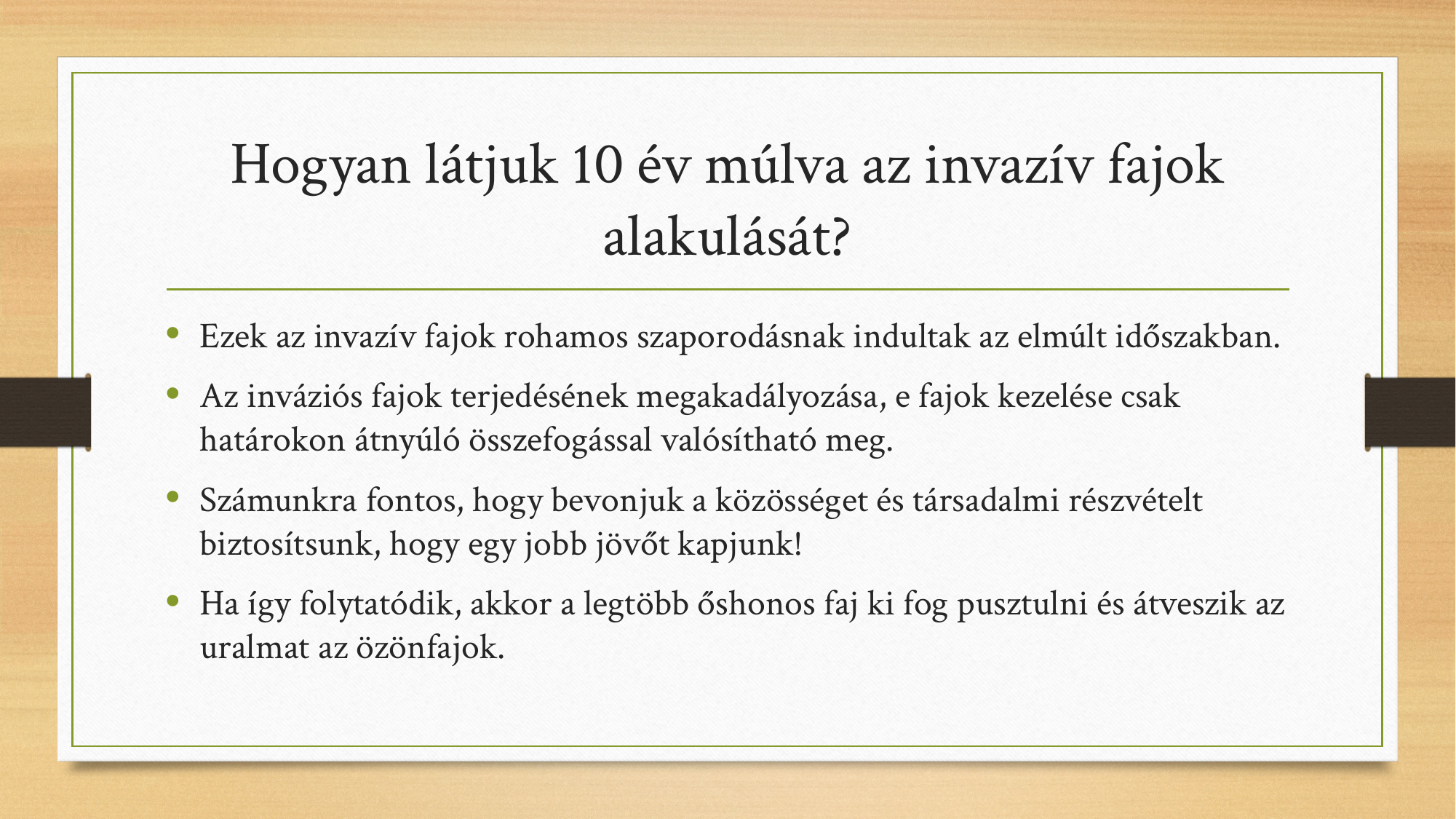

# Hogyan látjuk 10 év múlva az invazív fajok alakulását?
Ezek az invazív fajok rohamos szaporodásnak indultak az elmúlt időszakban.
Az inváziós fajok terjedésének megakadályozása, e fajok kezelése csak határokon átnyúló összefogással valósítható meg.
Számunkra fontos, hogy bevonjuk a közösséget és társadalmi részvételt biztosítsunk, hogy egy jobb jövőt kapjunk!
Ha így folytatódik, akkor a legtöbb őshonos faj ki fog pusztulni és átveszik az uralmat az özönfajok.